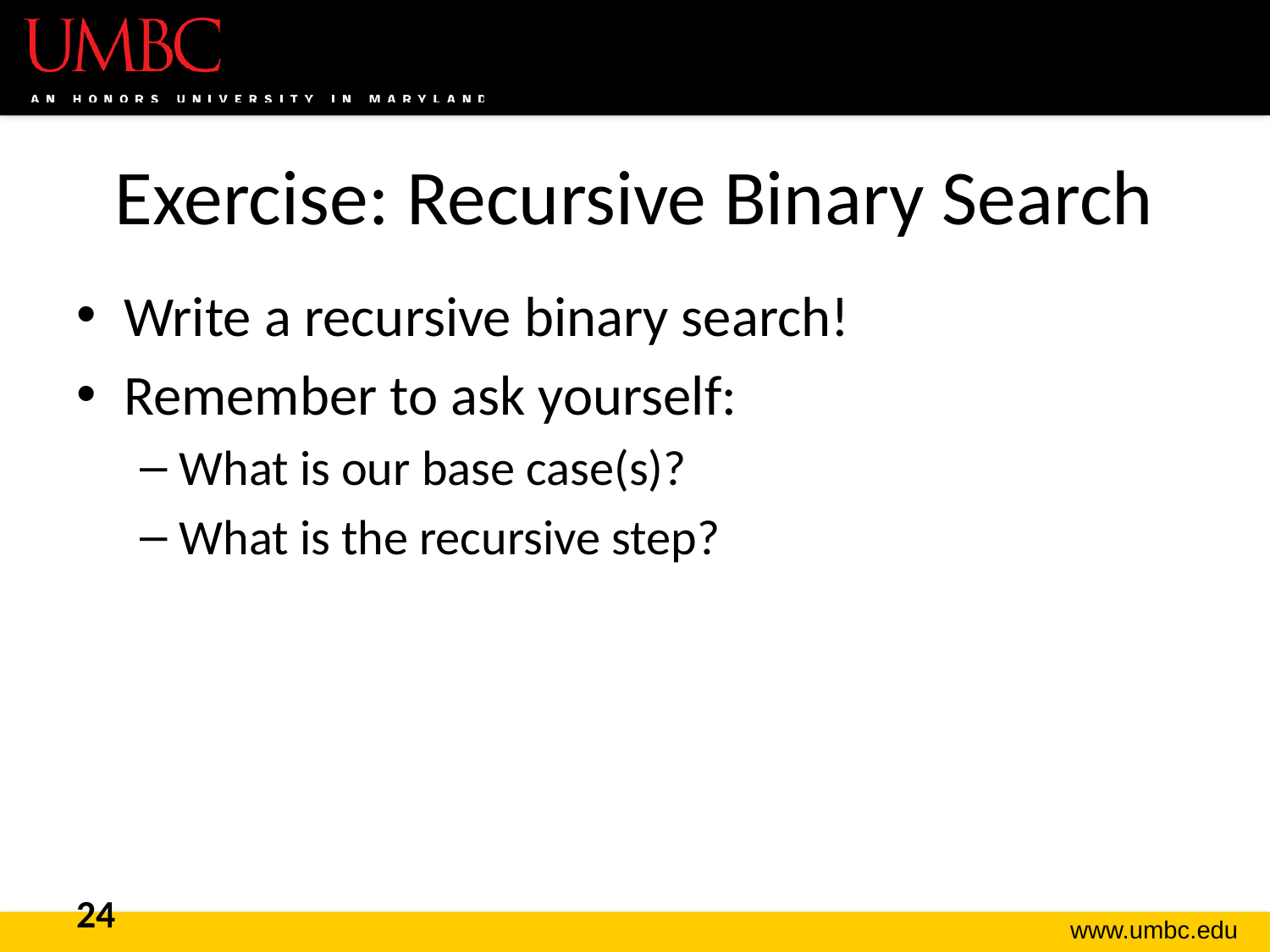

# Exercise: Recursive Binary Search
Write a recursive binary search!
Remember to ask yourself:
What is our base case(s)?
What is the recursive step?

24